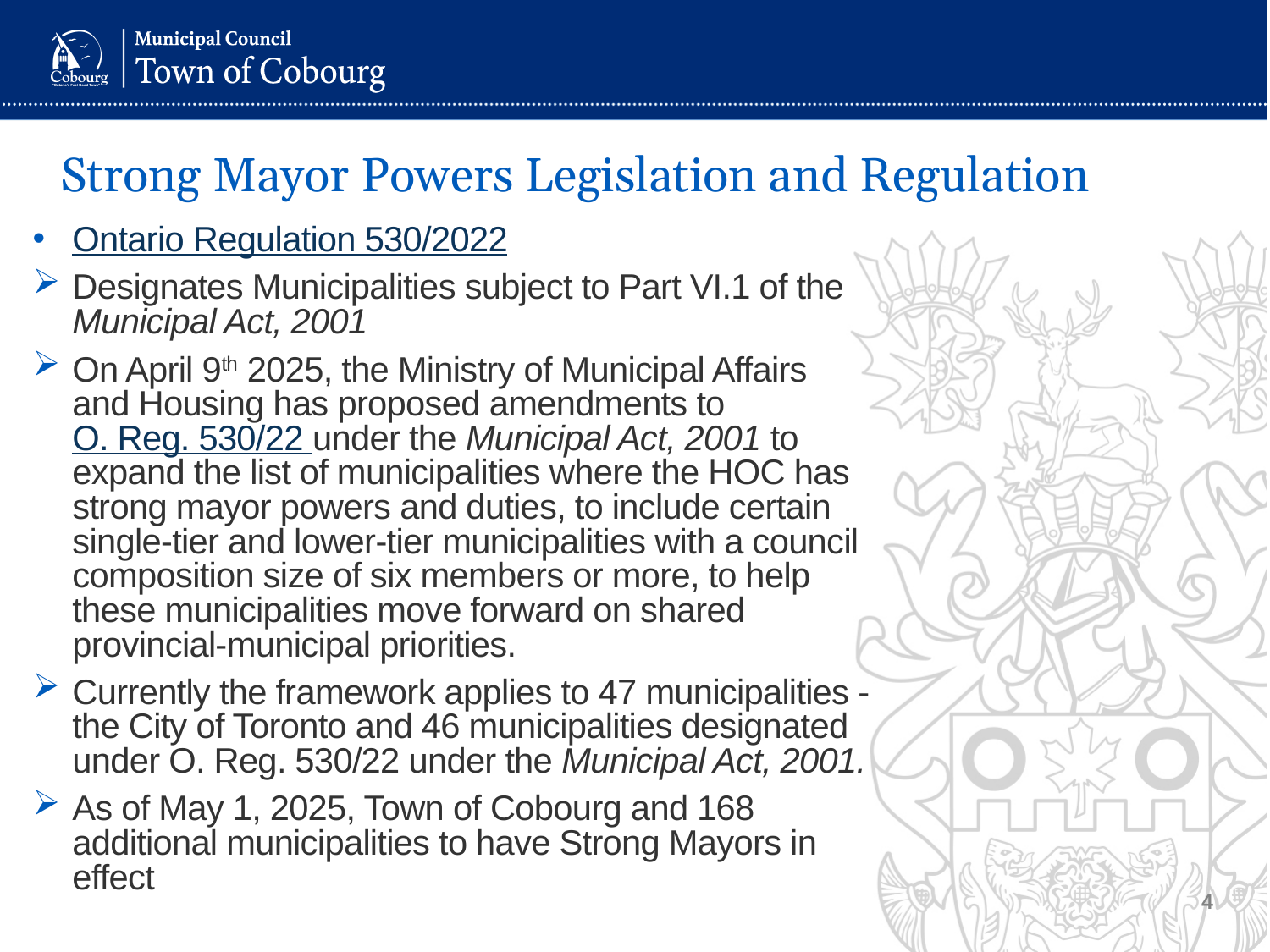

# Strong Mayor Powers Legislation and Regulation
Ontario Regulation 530/2022
Designates Municipalities subject to Part VI.1 of the Municipal Act, 2001
On April 9th 2025, the Ministry of Municipal Affairs and Housing has proposed amendments to O. Reg. 530/22 under the Municipal Act, 2001 to expand the list of municipalities where the HOC has strong mayor powers and duties, to include certain single-tier and lower-tier municipalities with a council composition size of six members or more, to help these municipalities move forward on shared provincial-municipal priorities.
Currently the framework applies to 47 municipalities - the City of Toronto and 46 municipalities designated under O. Reg. 530/22 under the Municipal Act, 2001.
As of May 1, 2025, Town of Cobourg and 168 additional municipalities to have Strong Mayors in effect